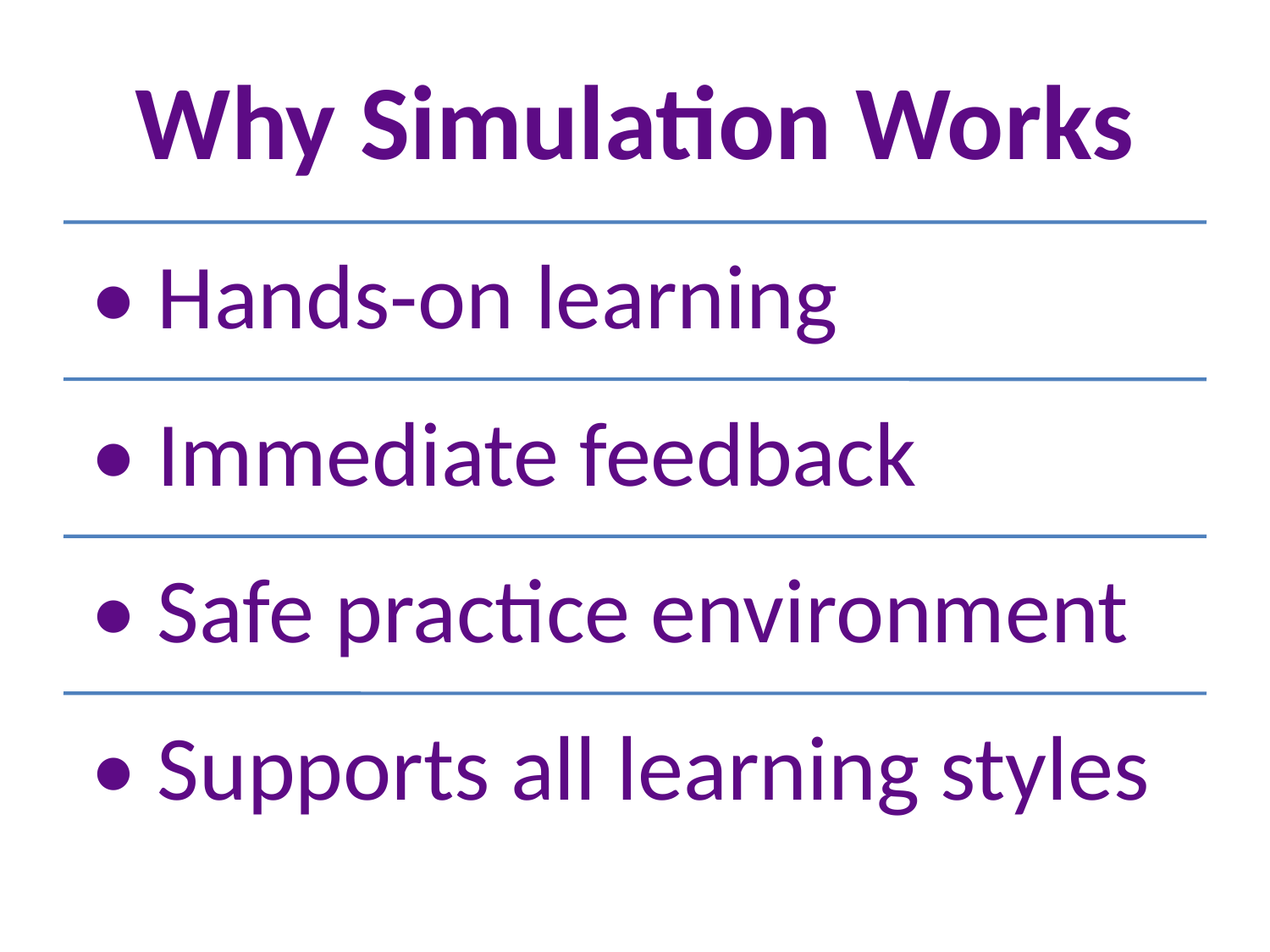

# Why Simulation Works
• Hands-on learning
• Immediate feedback
• Safe practice environment
• Supports all learning styles